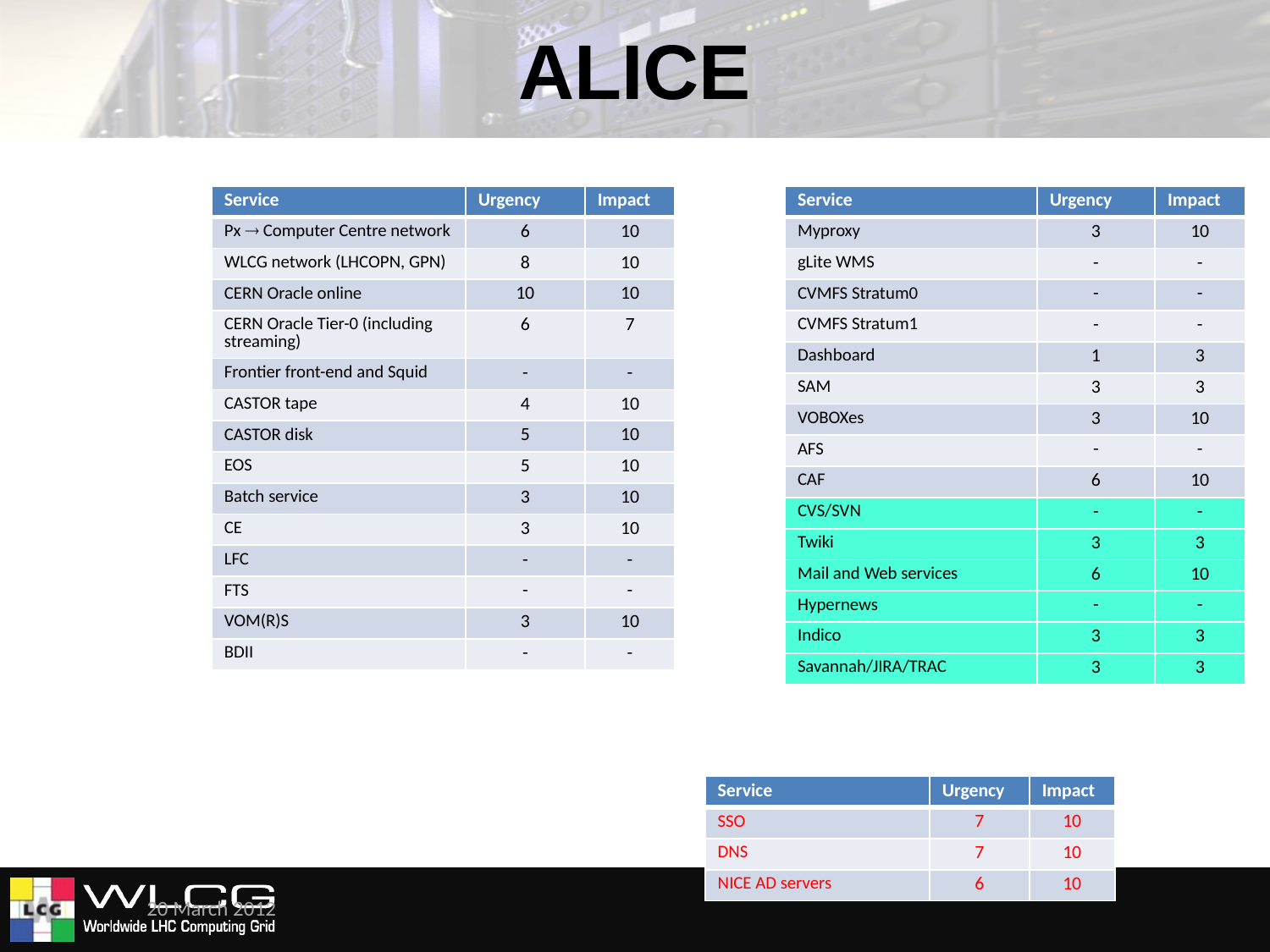

# ALICE
| Service | Urgency | Impact |
| --- | --- | --- |
| Px → Computer Centre network | 6 | 10 |
| WLCG network (LHCOPN, GPN) | 8 | 10 |
| CERN Oracle online | 10 | 10 |
| CERN Oracle Tier-0 (including streaming) | 6 | 7 |
| Frontier front-end and Squid | - | - |
| CASTOR tape | 4 | 10 |
| CASTOR disk | 5 | 10 |
| EOS | 5 | 10 |
| Batch service | 3 | 10 |
| CE | 3 | 10 |
| LFC | - | - |
| FTS | - | - |
| VOM(R)S | 3 | 10 |
| BDII | - | - |
| Service | Urgency | Impact |
| --- | --- | --- |
| Myproxy | 3 | 10 |
| gLite WMS | - | - |
| CVMFS Stratum0 | - | - |
| CVMFS Stratum1 | - | - |
| Dashboard | 1 | 3 |
| SAM | 3 | 3 |
| VOBOXes | 3 | 10 |
| AFS | - | - |
| CAF | 6 | 10 |
| CVS/SVN | - | - |
| Twiki | 3 | 3 |
| Mail and Web services | 6 | 10 |
| Hypernews | - | - |
| Indico | 3 | 3 |
| Savannah/JIRA/TRAC | 3 | 3 |
| Service | Urgency | Impact |
| --- | --- | --- |
| SSO | 7 | 10 |
| DNS | 7 | 10 |
| NICE AD servers | 6 | 10 |
20 March 2012